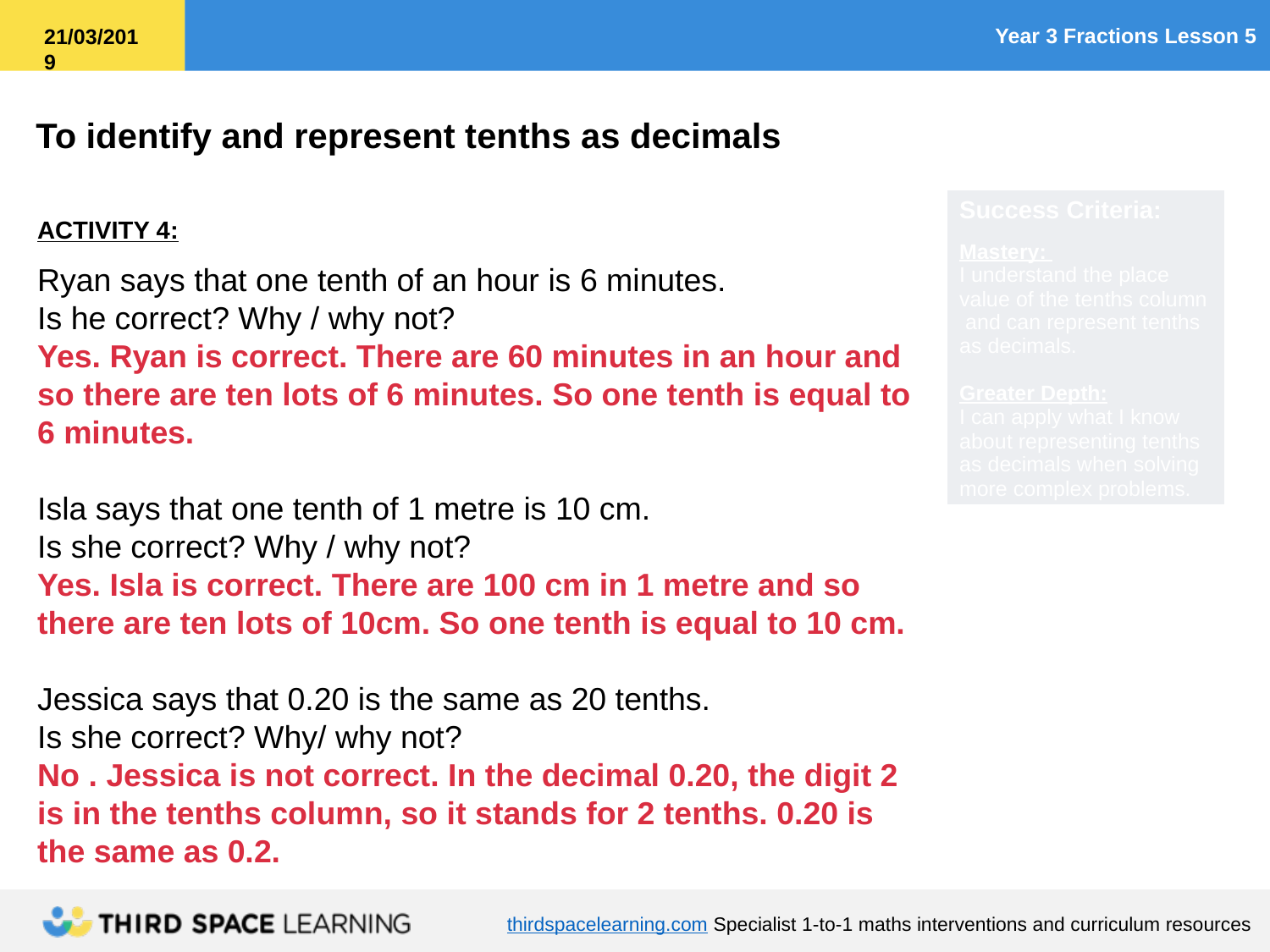

ACTIVITY 4:
Ryan says that one tenth of an hour is 6 minutes.
Is he correct? Why / why not?
Yes. Ryan is correct. There are 60 minutes in an hour and so there are ten lots of 6 minutes. So one tenth is equal to 6 minutes.

Isla says that one tenth of 1 metre is 10 cm.
Is she correct? Why / why not?
Yes. Isla is correct. There are 100 cm in 1 metre and so there are ten lots of 10cm. So one tenth is equal to 10 cm.

Jessica says that 0.20 is the same as 20 tenths.
Is she correct? Why/ why not?
No . Jessica is not correct. In the decimal 0.20, the digit 2 is in the tenths column, so it stands for 2 tenths. 0.20 is the same as 0.2.